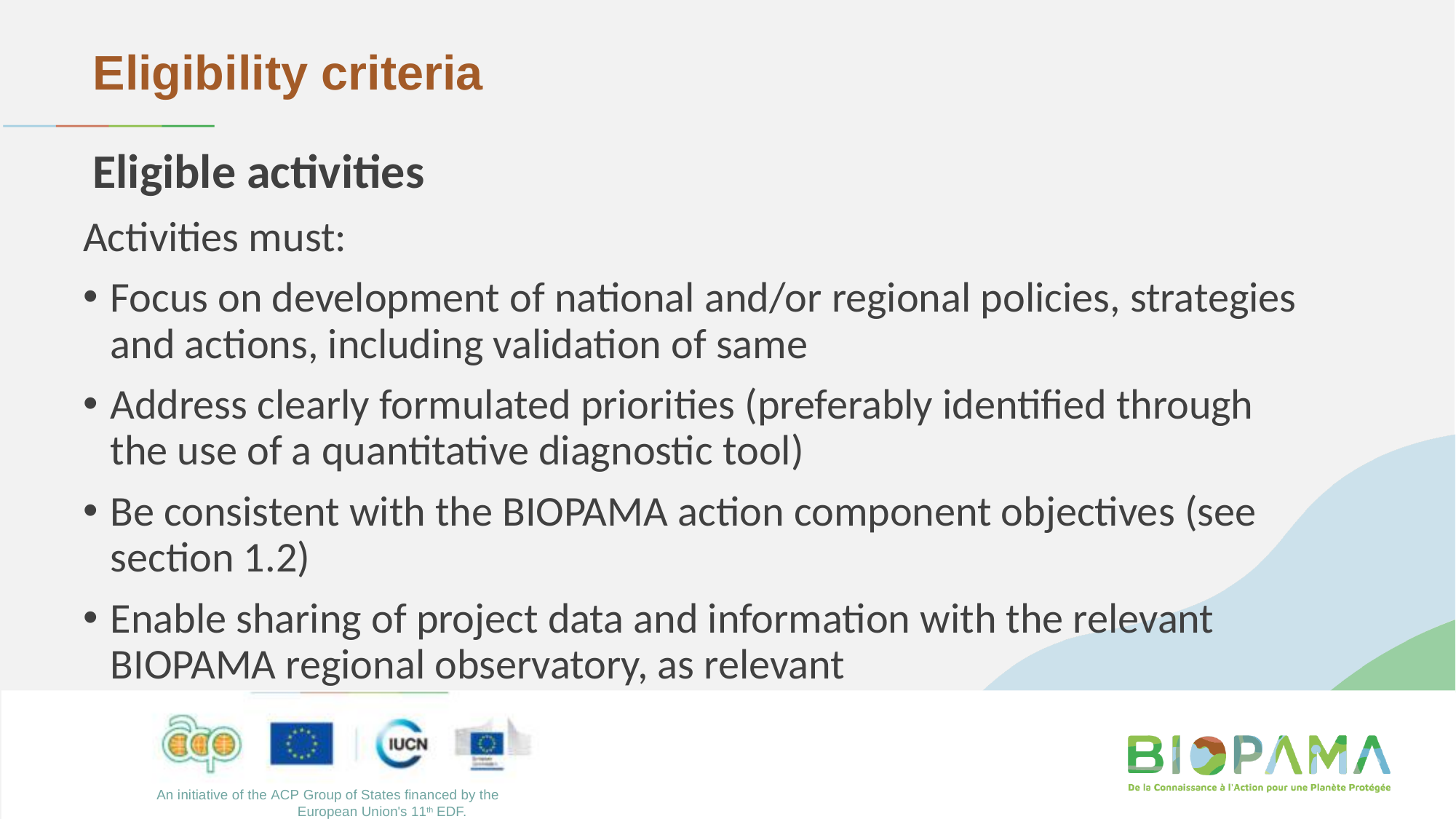

Eligibility criteria
Eligible activities
Activities must:
Focus on development of national and/or regional policies, strategies and actions, including validation of same
Address clearly formulated priorities (preferably identified through the use of a quantitative diagnostic tool)
Be consistent with the BIOPAMA action component objectives (see section 1.2)
Enable sharing of project data and information with the relevant BIOPAMA regional observatory, as relevant

An initiative of the ACP Group of States financed by the European Union's 11th EDF.